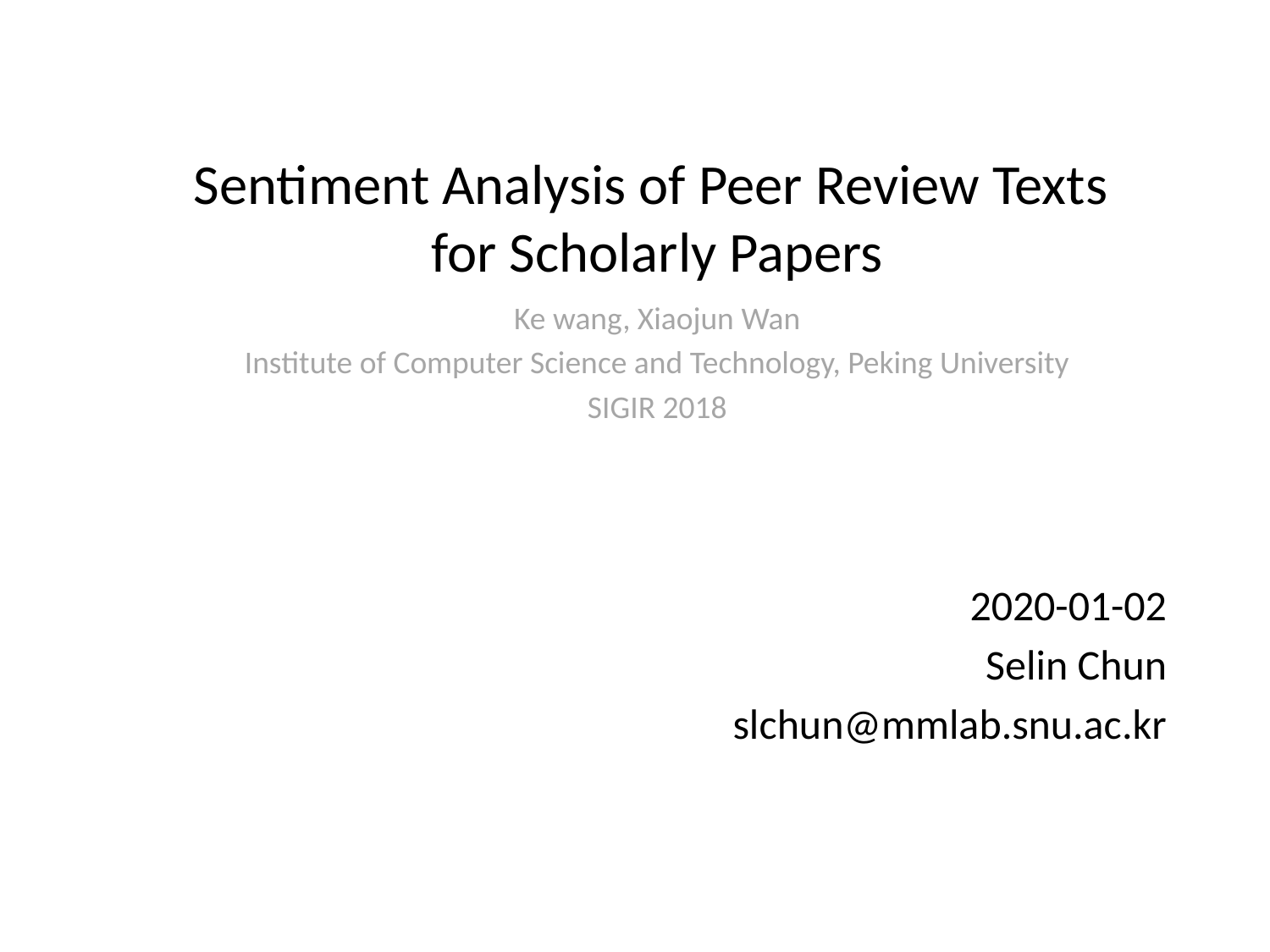

Sentiment Analysis of Peer Review Texts
for Scholarly Papers

2020-01-02
Selin Chun
slchun@mmlab.snu.ac.kr
Ke wang, Xiaojun Wan
Institute of Computer Science and Technology, Peking University
SIGIR 2018